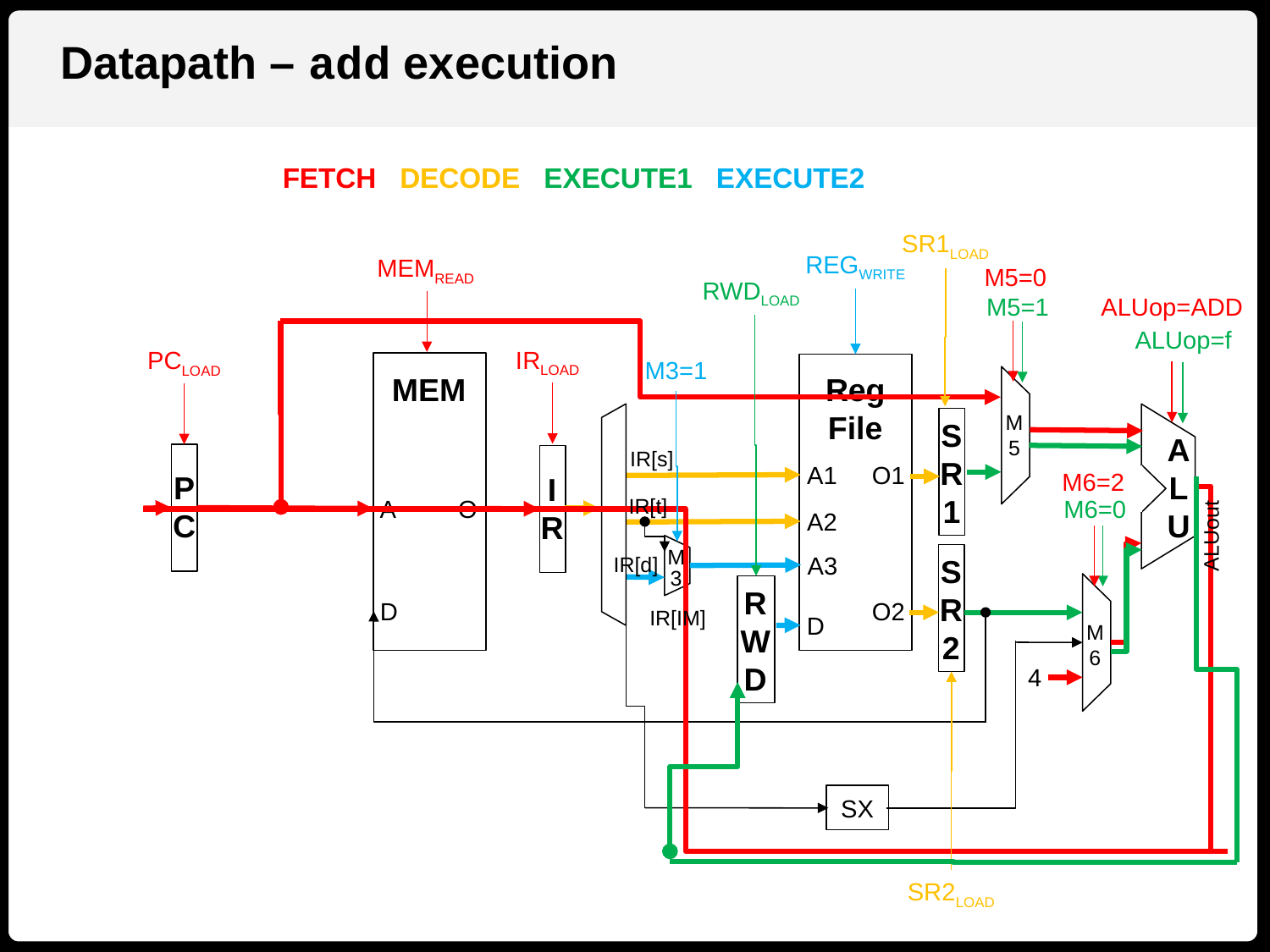

Datapath – add execution
FETCH   DECODE   EXECUTE1   EXECUTE2
SR1LOAD
REGWRITE
MEMREAD
M5=0
RWDLOAD
M5=1
ALUop=ADD
ALUop=f
IRLOAD
PCLOAD
M3=1

MEM
Reg
File
M
5
A
L
U

S
R
1

IR[s]

O1
A1
M6=2
P
C
I
R
IR[t]
M6=0
A
 O
A2

ALUout

M
3
A3

IR[d]
S
R
2

R
W
D
O2
D
IR[IM]
D
M
6

4

SX
SR2LOAD